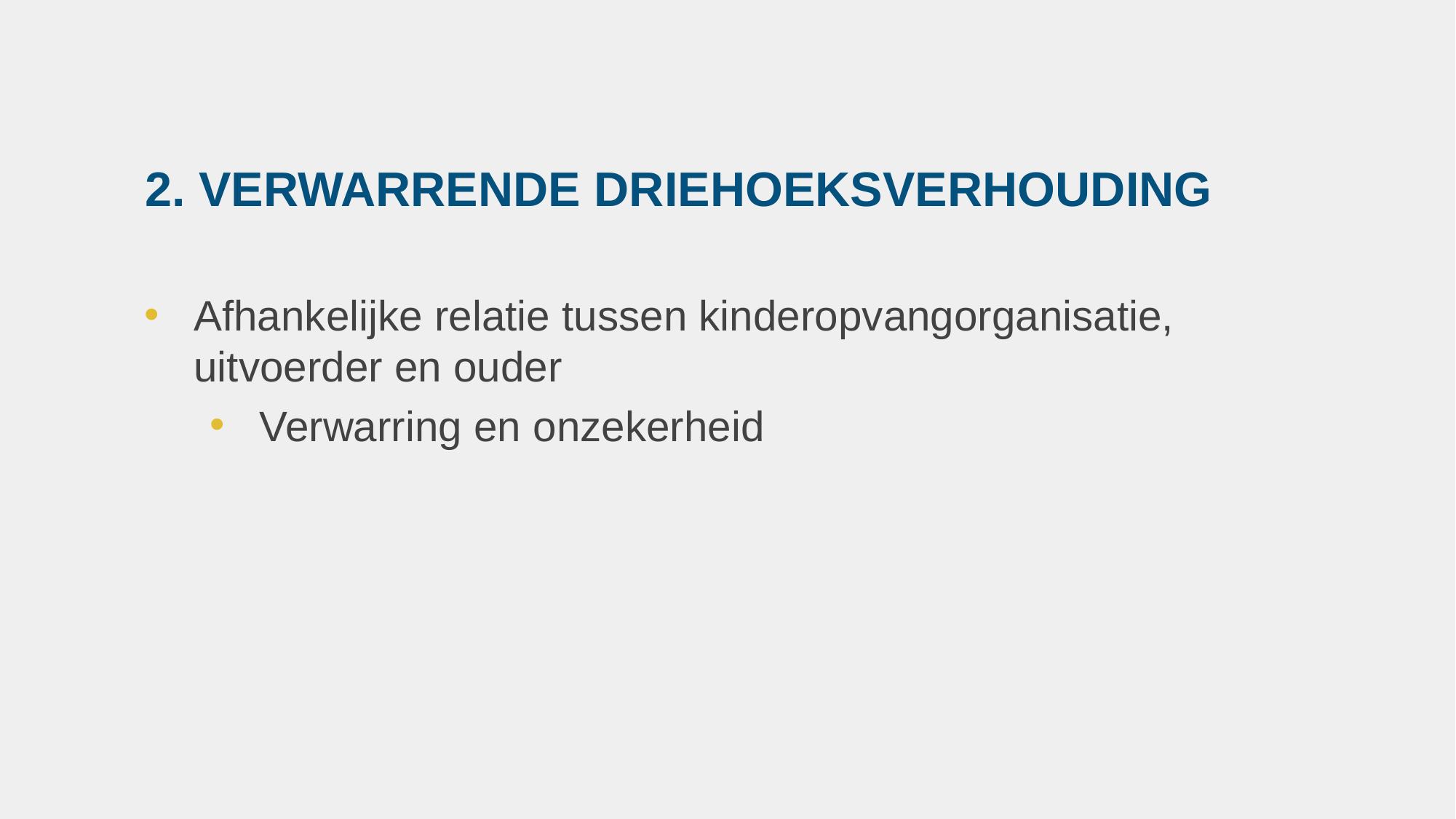

# 2. Verwarrende driehoeksverhouding
Afhankelijke relatie tussen kinderopvangorganisatie, uitvoerder en ouder
Verwarring en onzekerheid